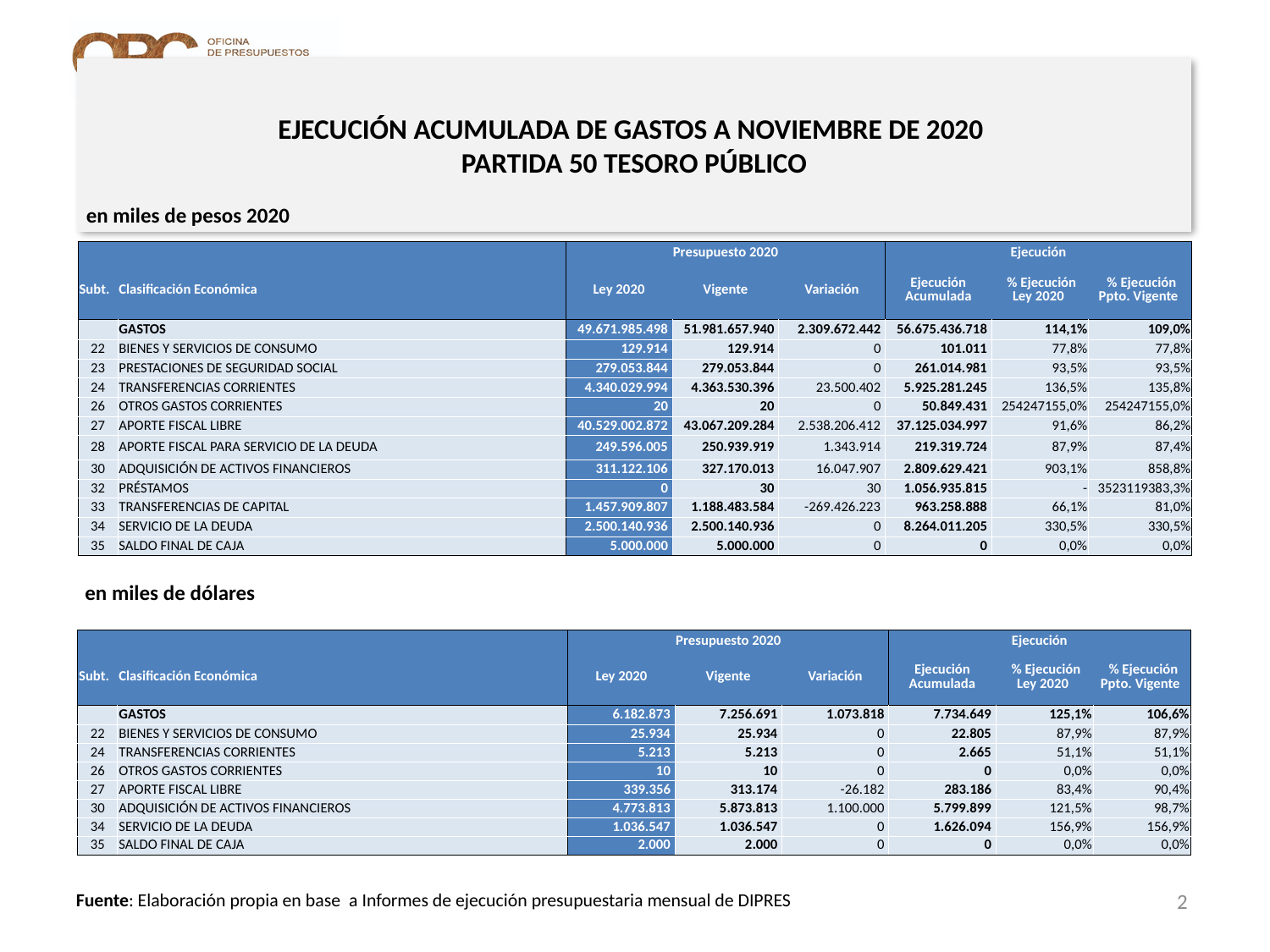

# EJECUCIÓN ACUMULADA DE GASTOS A NOVIEMBRE DE 2020 PARTIDA 50 TESORO PÚBLICO
en miles de pesos 2020
|  |  | Presupuesto 2020 |  |  | Ejecución |  |  |
| --- | --- | --- | --- | --- | --- | --- | --- |
| Subt. | Clasificación Económica | Ley 2020 | Vigente | Variación | Ejecución Acumulada | % Ejecución Ley 2020 | % Ejecución Ppto. Vigente |
|  | GASTOS | 49.671.985.498 | 51.981.657.940 | 2.309.672.442 | 56.675.436.718 | 114,1% | 109,0% |
| 22 | BIENES Y SERVICIOS DE CONSUMO | 129.914 | 129.914 | 0 | 101.011 | 77,8% | 77,8% |
| 23 | PRESTACIONES DE SEGURIDAD SOCIAL | 279.053.844 | 279.053.844 | 0 | 261.014.981 | 93,5% | 93,5% |
| 24 | TRANSFERENCIAS CORRIENTES | 4.340.029.994 | 4.363.530.396 | 23.500.402 | 5.925.281.245 | 136,5% | 135,8% |
| 26 | OTROS GASTOS CORRIENTES | 20 | 20 | 0 | 50.849.431 | 254247155,0% | 254247155,0% |
| 27 | APORTE FISCAL LIBRE | 40.529.002.872 | 43.067.209.284 | 2.538.206.412 | 37.125.034.997 | 91,6% | 86,2% |
| 28 | APORTE FISCAL PARA SERVICIO DE LA DEUDA | 249.596.005 | 250.939.919 | 1.343.914 | 219.319.724 | 87,9% | 87,4% |
| 30 | ADQUISICIÓN DE ACTIVOS FINANCIEROS | 311.122.106 | 327.170.013 | 16.047.907 | 2.809.629.421 | 903,1% | 858,8% |
| 32 | PRÉSTAMOS | 0 | 30 | 30 | 1.056.935.815 | - | 3523119383,3% |
| 33 | TRANSFERENCIAS DE CAPITAL | 1.457.909.807 | 1.188.483.584 | -269.426.223 | 963.258.888 | 66,1% | 81,0% |
| 34 | SERVICIO DE LA DEUDA | 2.500.140.936 | 2.500.140.936 | 0 | 8.264.011.205 | 330,5% | 330,5% |
| 35 | SALDO FINAL DE CAJA | 5.000.000 | 5.000.000 | 0 | 0 | 0,0% | 0,0% |
en miles de dólares
|  |  | Presupuesto 2020 |  |  | Ejecución |  |  |
| --- | --- | --- | --- | --- | --- | --- | --- |
| Subt. | Clasificación Económica | Ley 2020 | Vigente | Variación | Ejecución Acumulada | % Ejecución Ley 2020 | % Ejecución Ppto. Vigente |
|  | GASTOS | 6.182.873 | 7.256.691 | 1.073.818 | 7.734.649 | 125,1% | 106,6% |
| 22 | BIENES Y SERVICIOS DE CONSUMO | 25.934 | 25.934 | 0 | 22.805 | 87,9% | 87,9% |
| 24 | TRANSFERENCIAS CORRIENTES | 5.213 | 5.213 | 0 | 2.665 | 51,1% | 51,1% |
| 26 | OTROS GASTOS CORRIENTES | 10 | 10 | 0 | 0 | 0,0% | 0,0% |
| 27 | APORTE FISCAL LIBRE | 339.356 | 313.174 | -26.182 | 283.186 | 83,4% | 90,4% |
| 30 | ADQUISICIÓN DE ACTIVOS FINANCIEROS | 4.773.813 | 5.873.813 | 1.100.000 | 5.799.899 | 121,5% | 98,7% |
| 34 | SERVICIO DE LA DEUDA | 1.036.547 | 1.036.547 | 0 | 1.626.094 | 156,9% | 156,9% |
| 35 | SALDO FINAL DE CAJA | 2.000 | 2.000 | 0 | 0 | 0,0% | 0,0% |
2